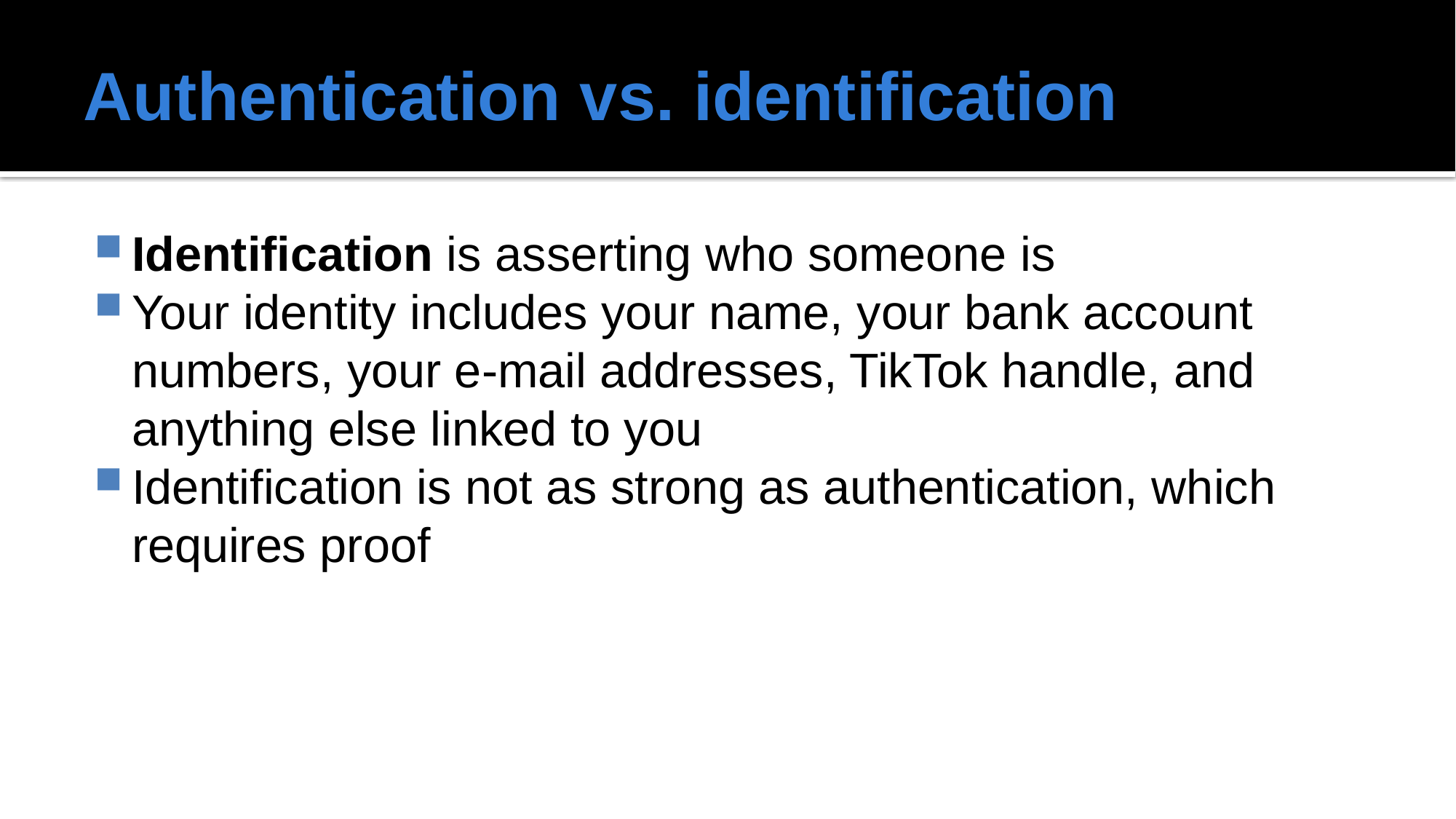

# Authentication vs. identification
Identification is asserting who someone is
Your identity includes your name, your bank account numbers, your e-mail addresses, TikTok handle, and anything else linked to you
Identification is not as strong as authentication, which requires proof